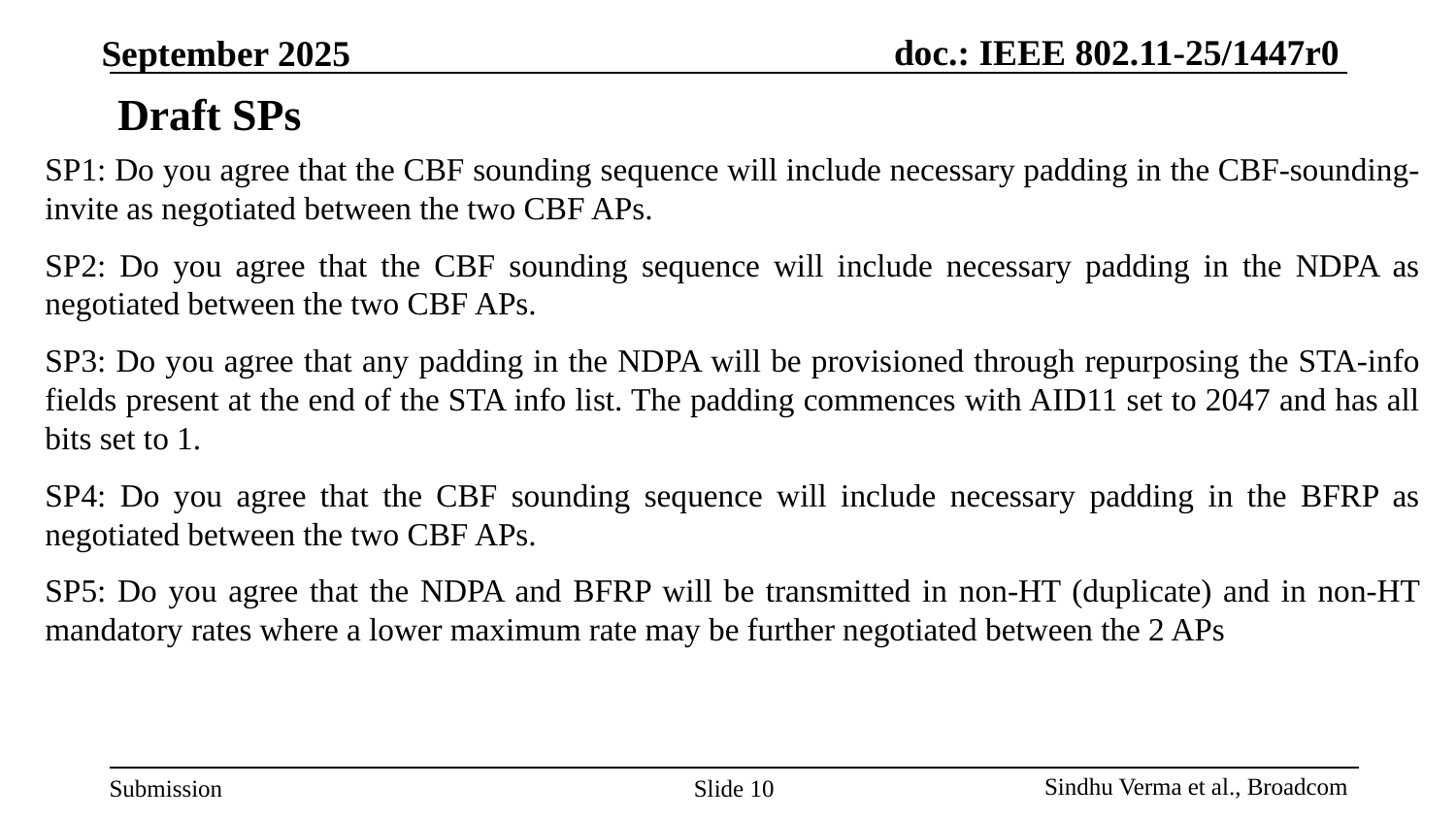

# Draft SPs
SP1: Do you agree that the CBF sounding sequence will include necessary padding in the CBF-sounding-invite as negotiated between the two CBF APs.
SP2: Do you agree that the CBF sounding sequence will include necessary padding in the NDPA as negotiated between the two CBF APs.
SP3: Do you agree that any padding in the NDPA will be provisioned through repurposing the STA-info fields present at the end of the STA info list. The padding commences with AID11 set to 2047 and has all bits set to 1.
SP4: Do you agree that the CBF sounding sequence will include necessary padding in the BFRP as negotiated between the two CBF APs.
SP5: Do you agree that the NDPA and BFRP will be transmitted in non-HT (duplicate) and in non-HT mandatory rates where a lower maximum rate may be further negotiated between the 2 APs

Slide 10